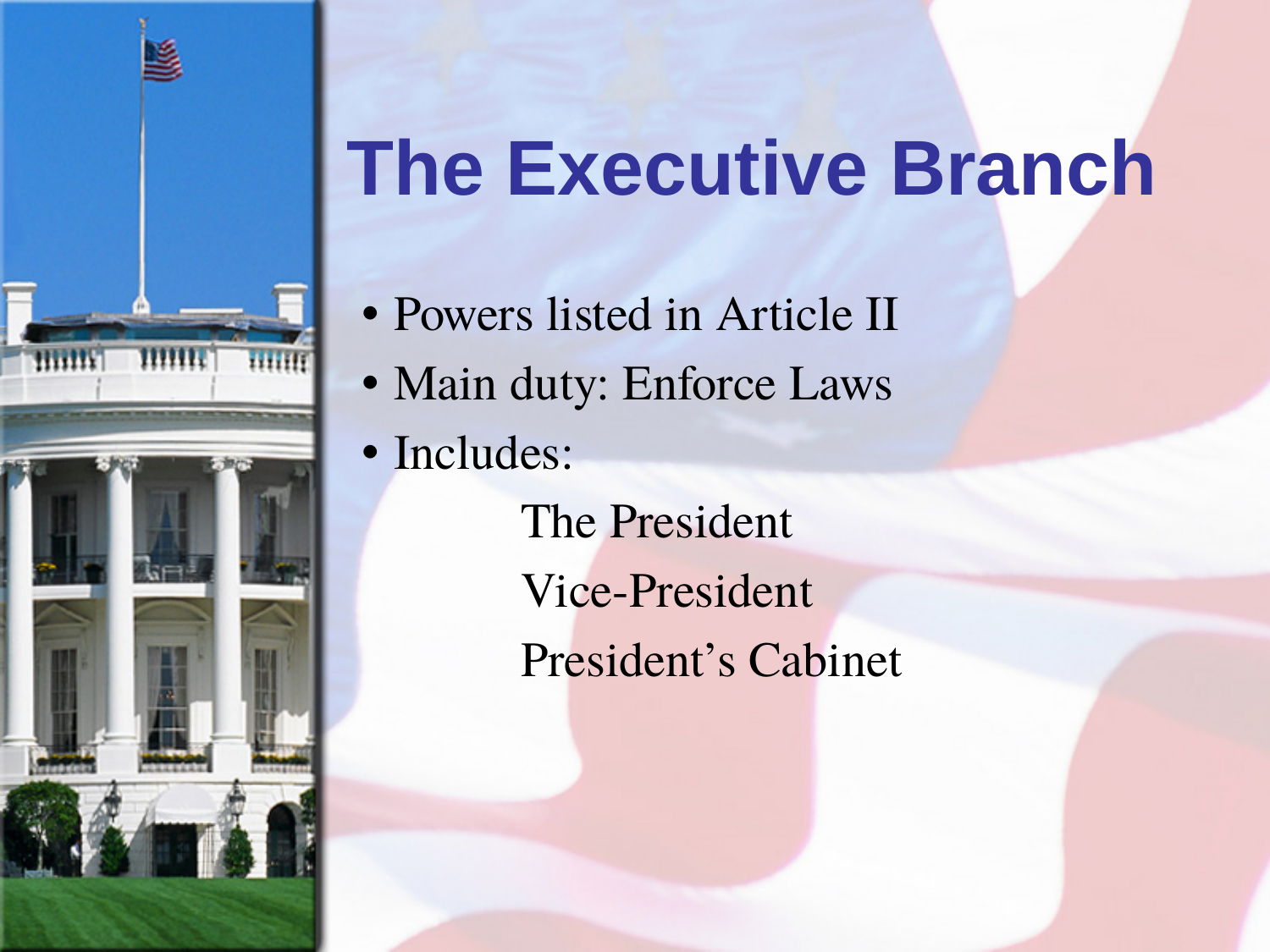

# The Executive Branch
Powers listed in Article II
Main duty: Enforce Laws
Includes:
		The President
		Vice-President
		President’s Cabinet